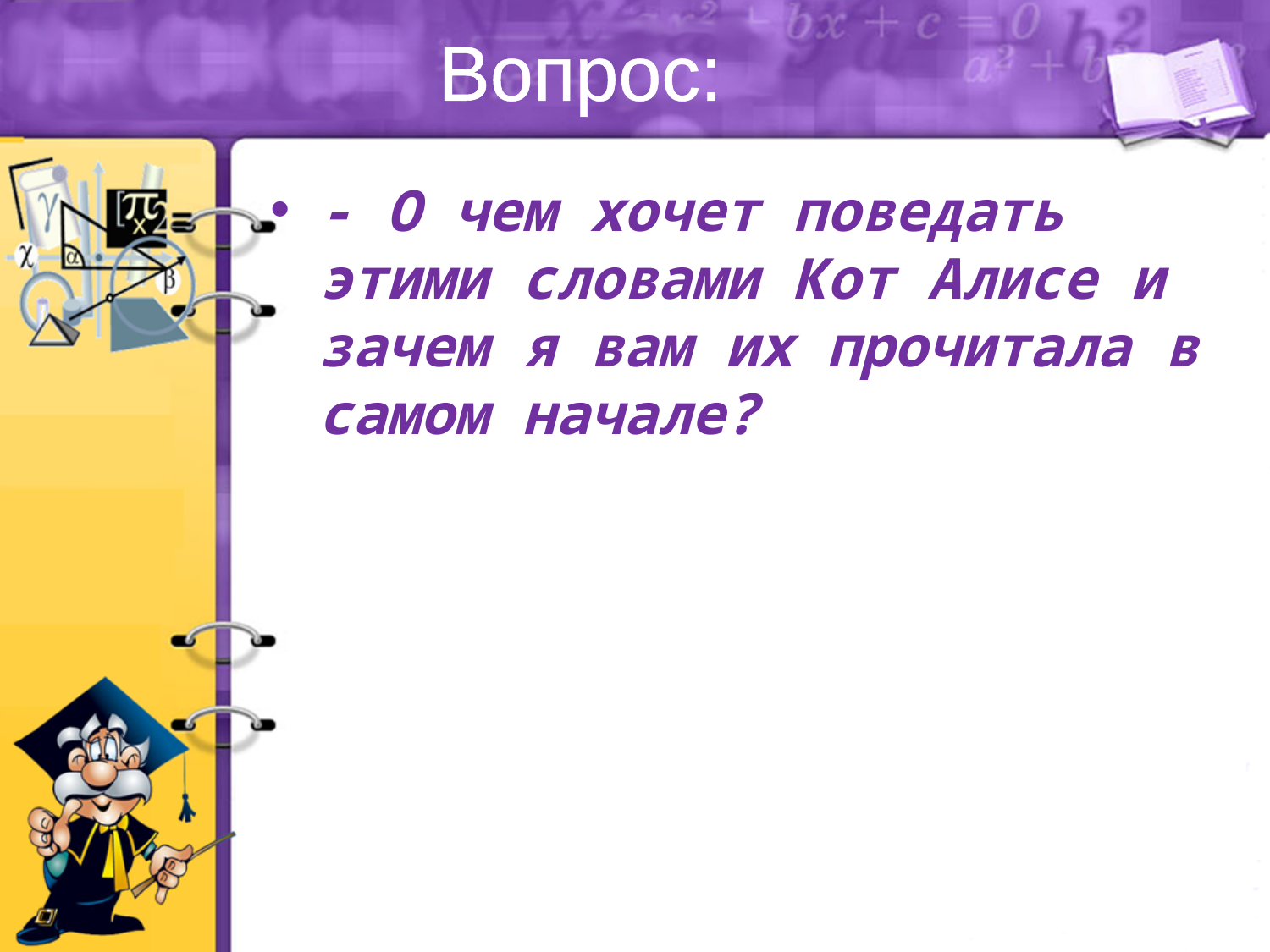

# Вопрос:
- О чем хочет поведать этими словами Кот Алисе и зачем я вам их прочитала в самом начале?